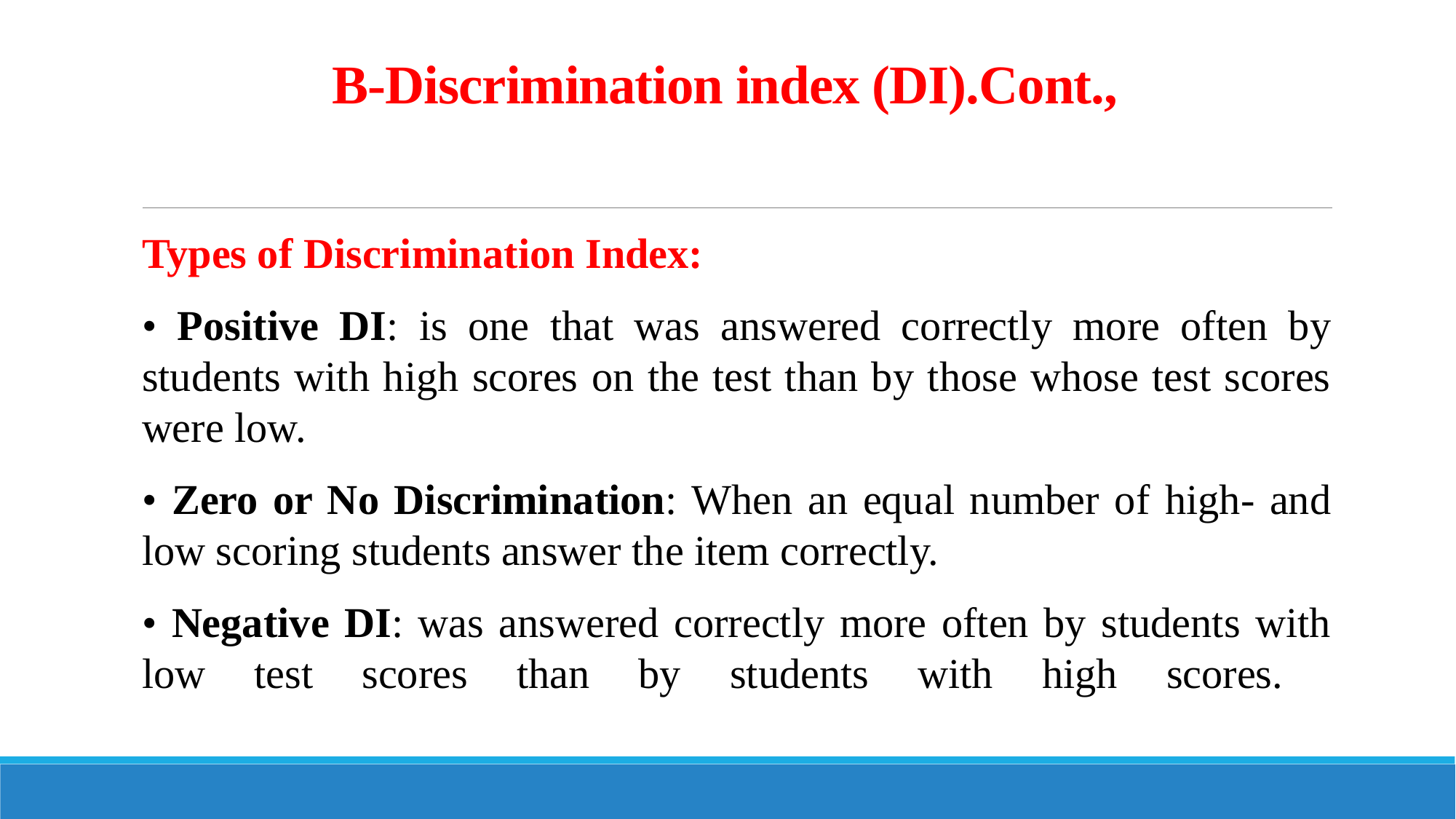

# B-Discrimination index (DI).Cont.,
Types of Discrimination Index:
• Positive DI: is one that was answered correctly more often by students with high scores on the test than by those whose test scores were low.
• Zero or No Discrimination: When an equal number of high- and low scoring students answer the item correctly.
• Negative DI: was answered correctly more often by students with low test scores than by students with high scores.